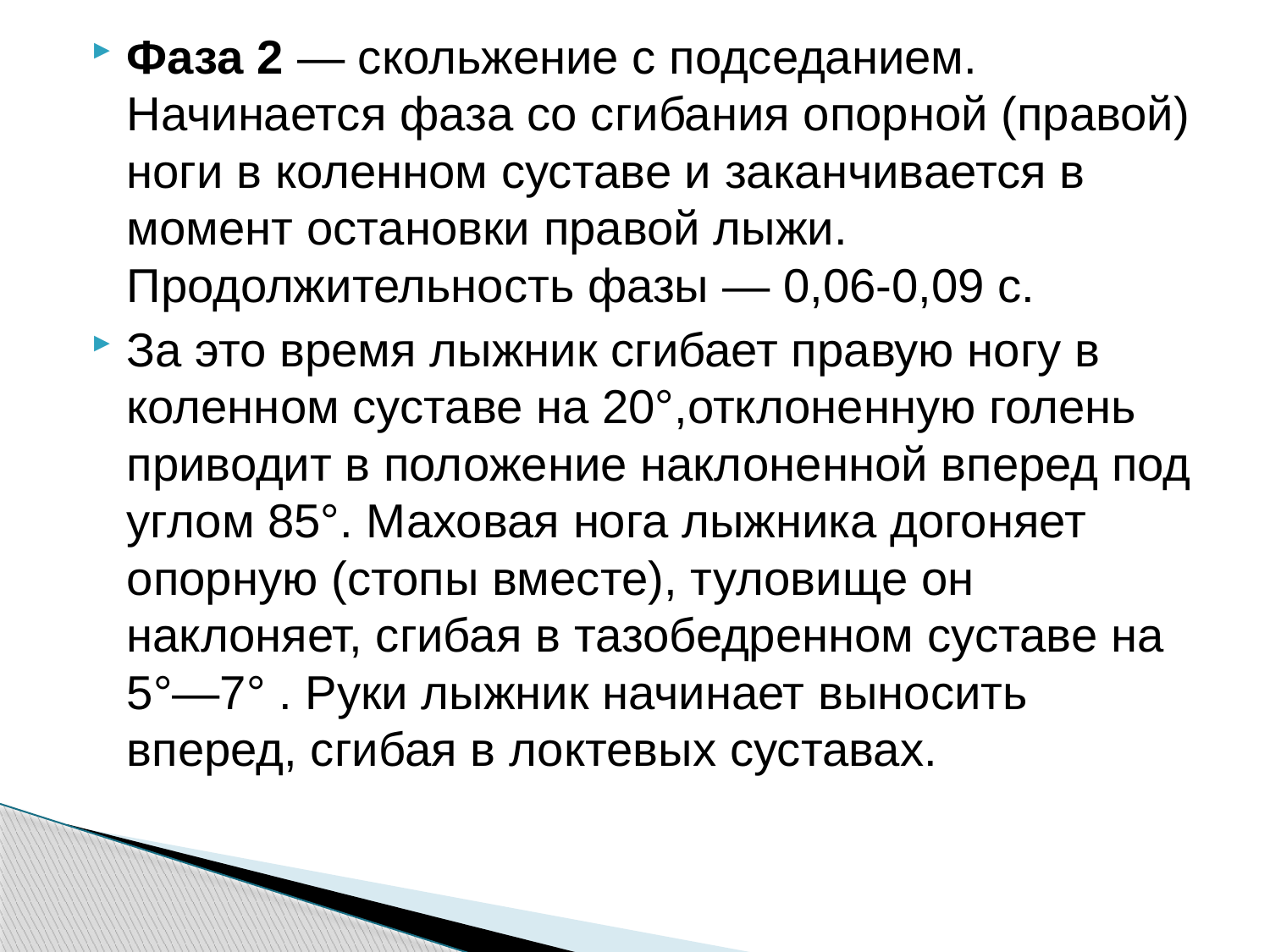

Фаза 2 — скольжение с подседанием. Начинается фаза со сгибания опорной (правой) ноги в коленном суставе и заканчивается в момент остановки правой лыжи. Продолжительность фазы — 0,06-0,09 с.
За это время лыжник сгибает правую ногу в коленном суставе на 20°,отклоненную голень приводит в положение наклоненной вперед под углом 85°. Маховая нога лыжника догоняет опорную (стопы вместе), туловище он наклоняет, сгибая в тазобедренном суставе на 5°—7° . Руки лыжник начинает выносить вперед, сгибая в локтевых суставах.